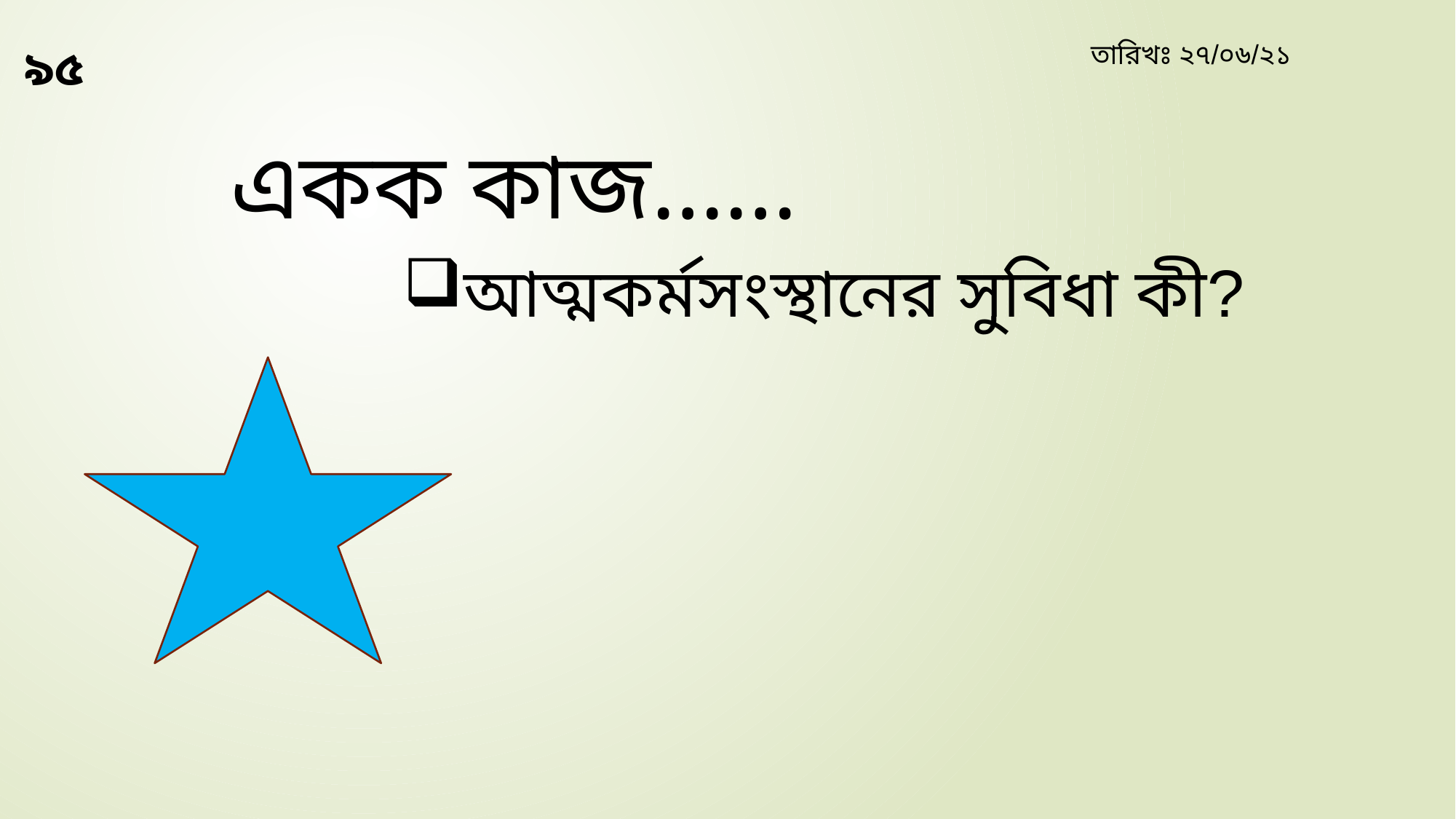

৯৫
তারিখঃ ২৭/০৬/২১
একক কাজ……
আত্মকর্মসংস্থানের সুবিধা কী?